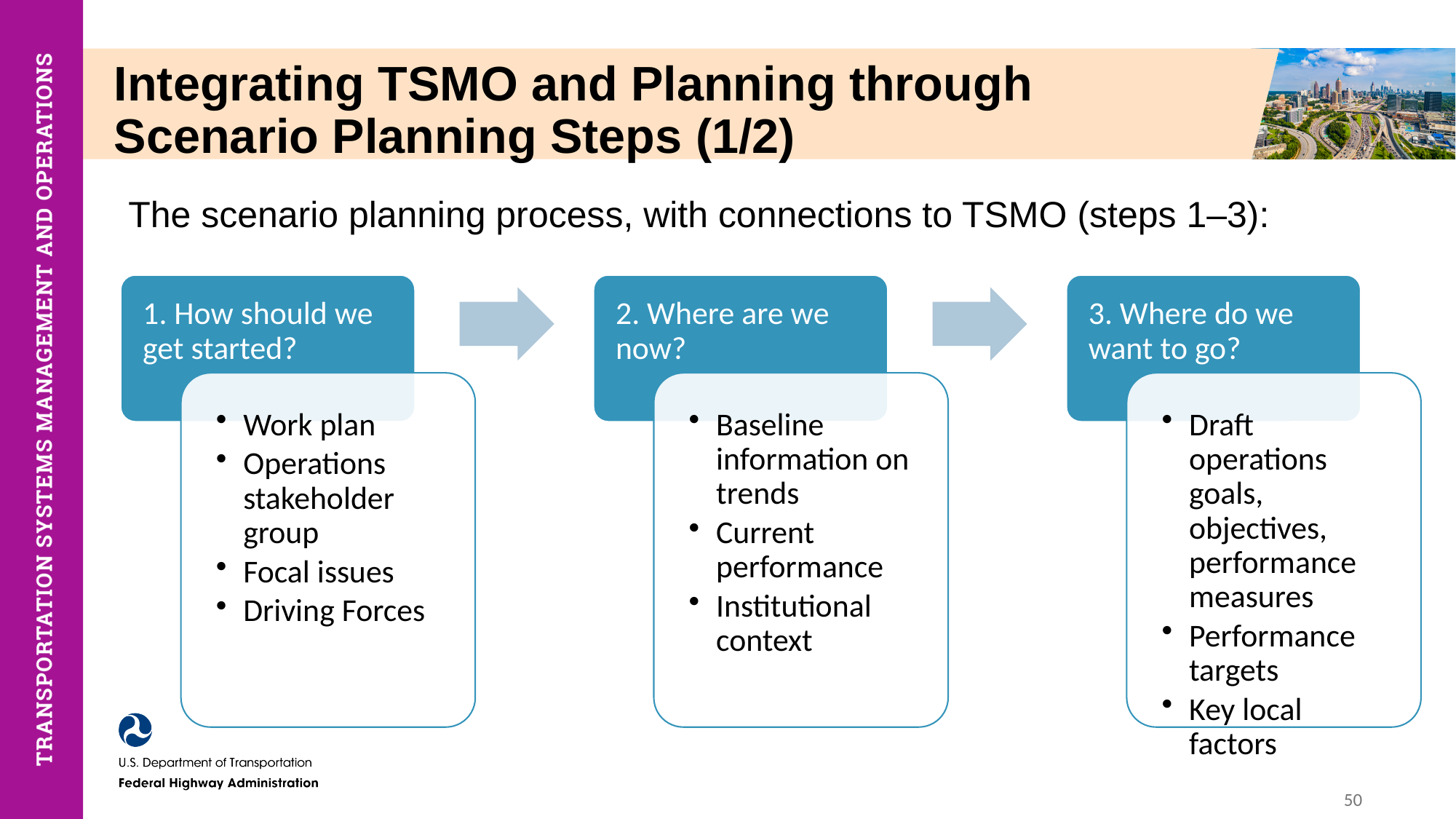

# Integrating TSMO and Planning through Scenario Planning Steps (1/2)
The scenario planning process, with connections to TSMO (steps 1–3):
1. How should we get started?
Work plan
Operations stakeholder group
Focal issues
Driving Forces

2. Where are we now?
Baseline information on trends
Current performance
Institutional context

3. Where do we want to go?
Draft operations goals, objectives, performance measures
Performance targets
Key local factors
50
50